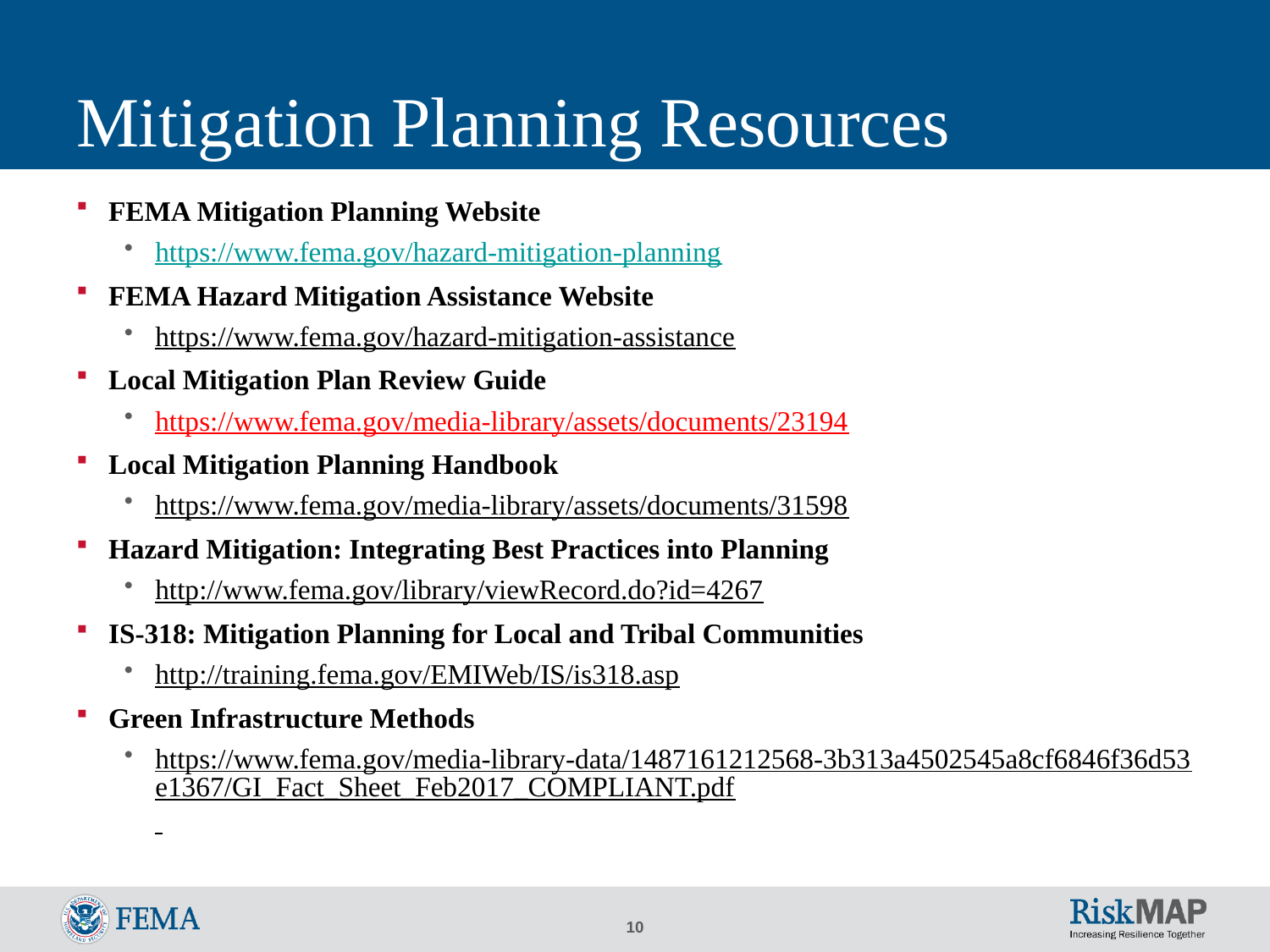

# Mitigation Planning Resources
FEMA Mitigation Planning Website
https://www.fema.gov/hazard-mitigation-planning
FEMA Hazard Mitigation Assistance Website
https://www.fema.gov/hazard-mitigation-assistance
Local Mitigation Plan Review Guide
https://www.fema.gov/media-library/assets/documents/23194
Local Mitigation Planning Handbook
https://www.fema.gov/media-library/assets/documents/31598
Hazard Mitigation: Integrating Best Practices into Planning
http://www.fema.gov/library/viewRecord.do?id=4267
IS-318: Mitigation Planning for Local and Tribal Communities
http://training.fema.gov/EMIWeb/IS/is318.asp
Green Infrastructure Methods
https://www.fema.gov/media-library-data/1487161212568-3b313a4502545a8cf6846f36d53e1367/GI_Fact_Sheet_Feb2017_COMPLIANT.pdf